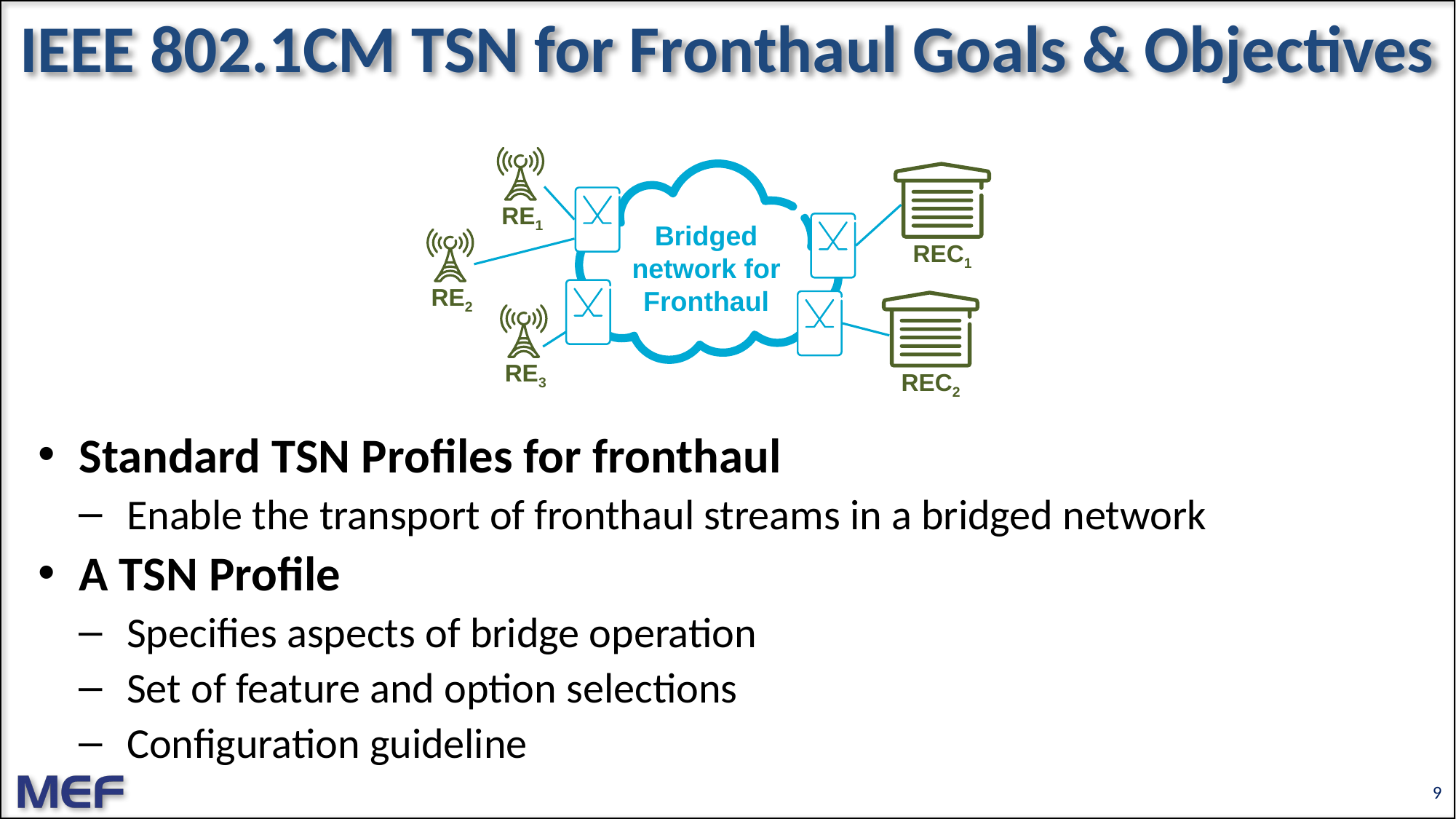

# IEEE 802.1CM TSN for Fronthaul Goals & Objectives

RE1

Bridged
network for
Fronthaul

REC1
RE2

RE3
REC2
Standard TSN Profiles for fronthaul
Enable the transport of fronthaul streams in a bridged network
A TSN Profile
Specifies aspects of bridge operation
Set of feature and option selections
Configuration guideline